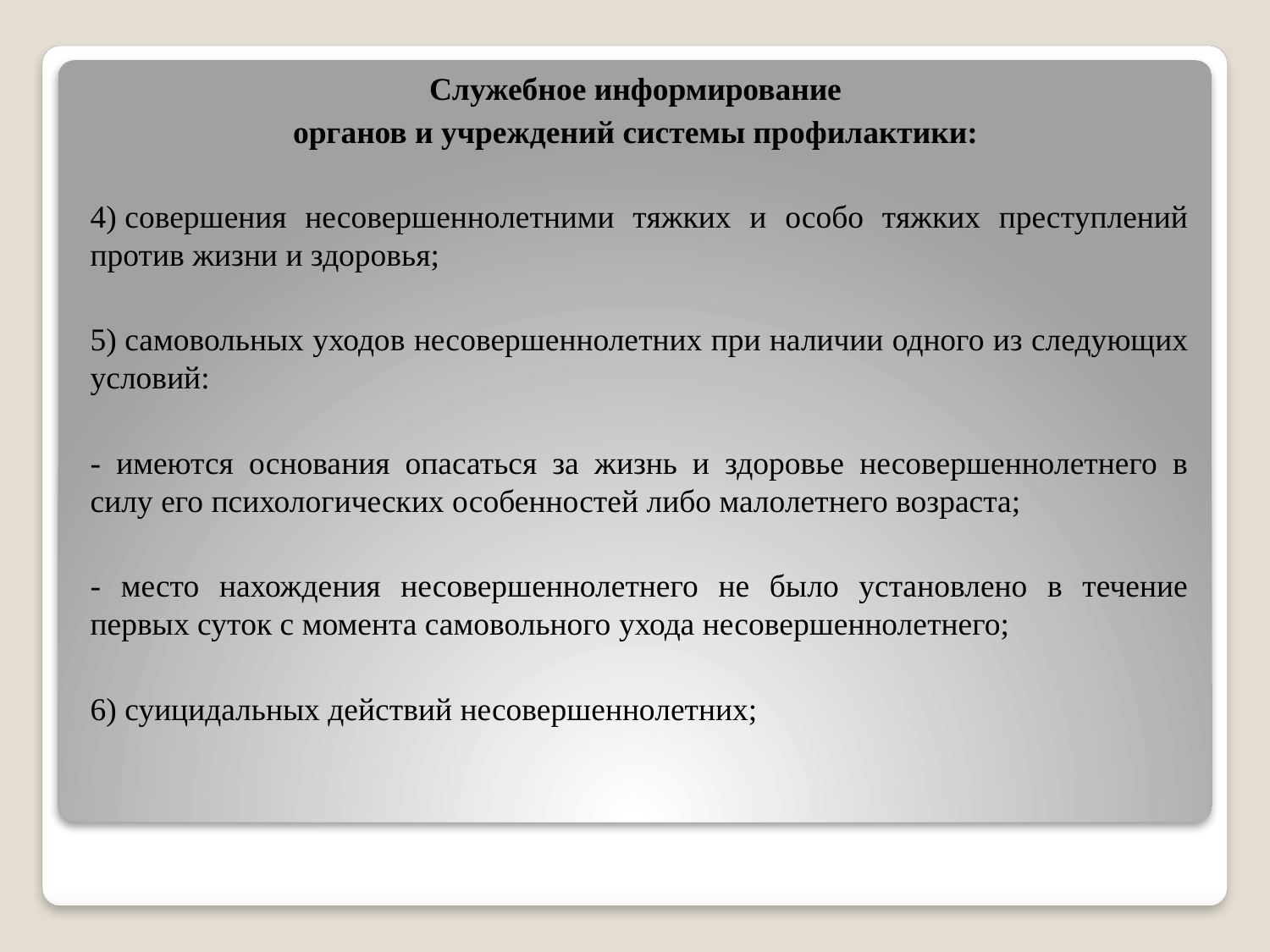

Служебное информирование
органов и учреждений системы профилактики:

4) совершения несовершеннолетними тяжких и особо тяжких преступлений против жизни и здоровья;

5) самовольных уходов несовершеннолетних при наличии одного из следующих условий:

- имеются основания опасаться за жизнь и здоровье несовершеннолетнего в силу его психологических особенностей либо малолетнего возраста;

- место нахождения несовершеннолетнего не было установлено в течение первых суток с момента самовольного ухода несовершеннолетнего;

6) суицидальных действий несовершеннолетних;